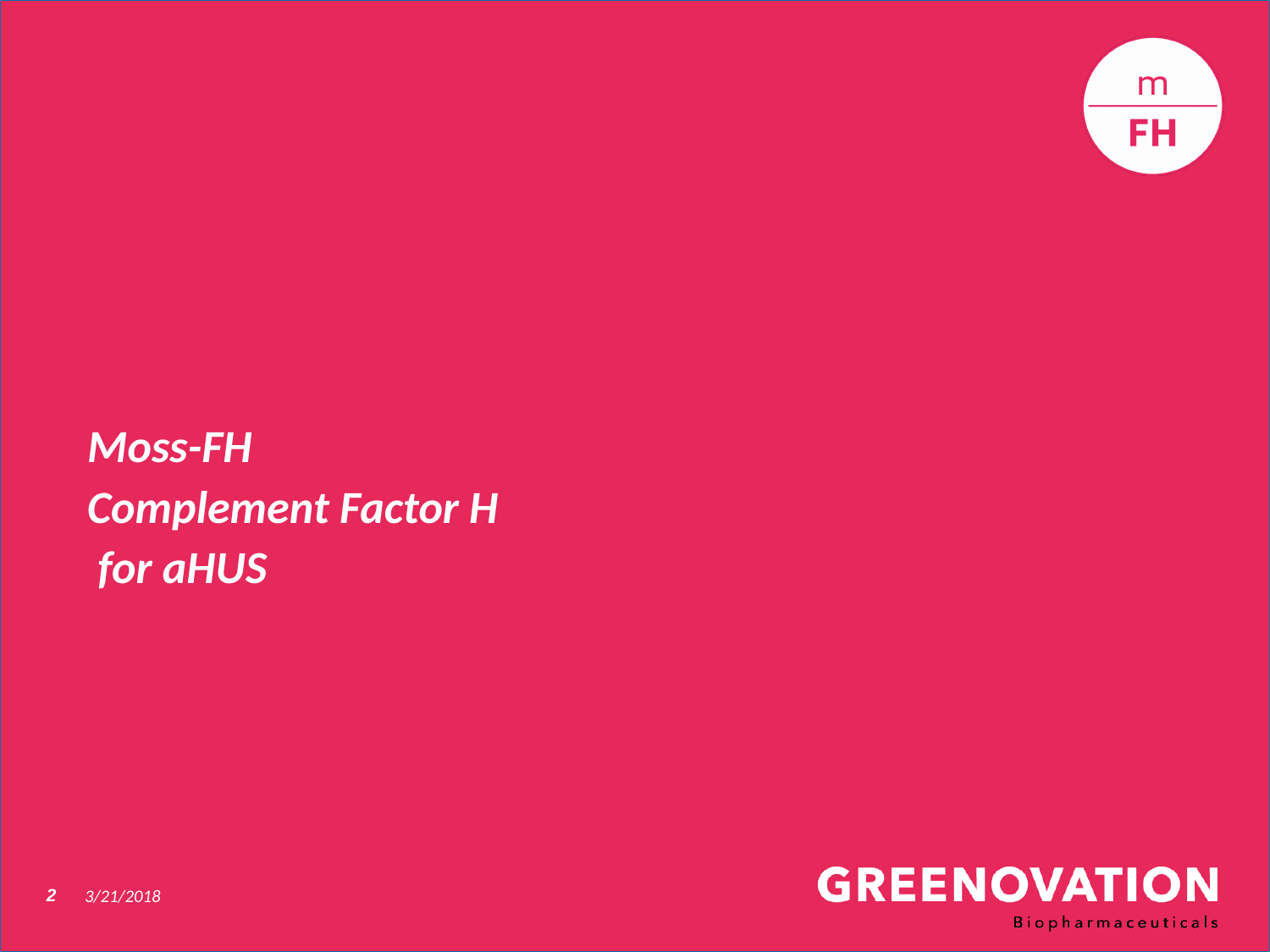

# Moss-FH Complement Factor H for aHUS
2
3/21/2018